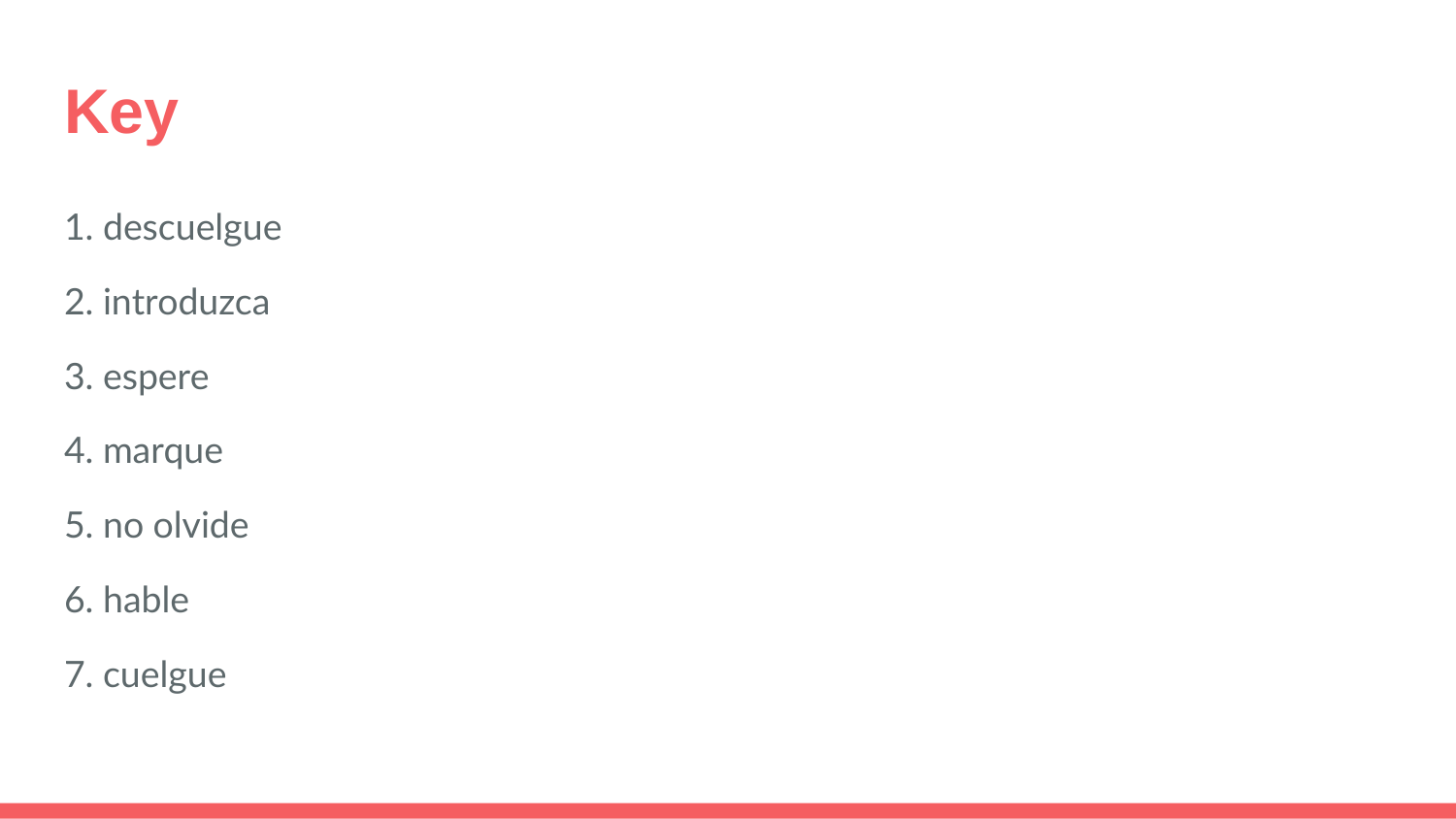

# Key
1. descuelgue
2. introduzca
3. espere
4. marque
5. no olvide
6. hable
7. cuelgue